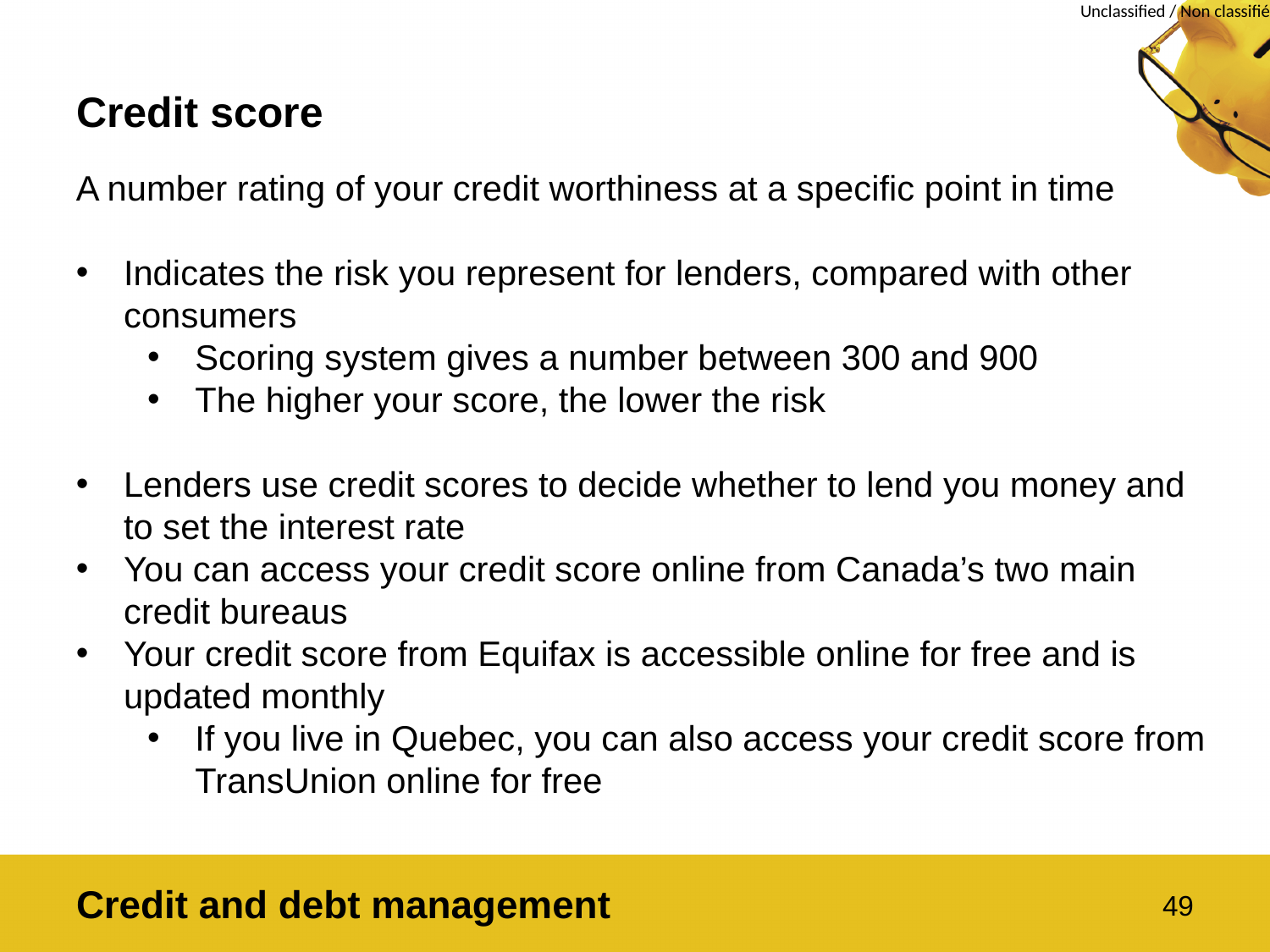

# Credit score
A number rating of your credit worthiness at a specific point in time

Indicates the risk you represent for lenders, compared with other consumers
Scoring system gives a number between 300 and 900
The higher your score, the lower the risk

Lenders use credit scores to decide whether to lend you money and to set the interest rate
You can access your credit score online from Canada’s two main credit bureaus
Your credit score from Equifax is accessible online for free and is updated monthly
If you live in Quebec, you can also access your credit score from TransUnion online for free
Credit and debt management
49